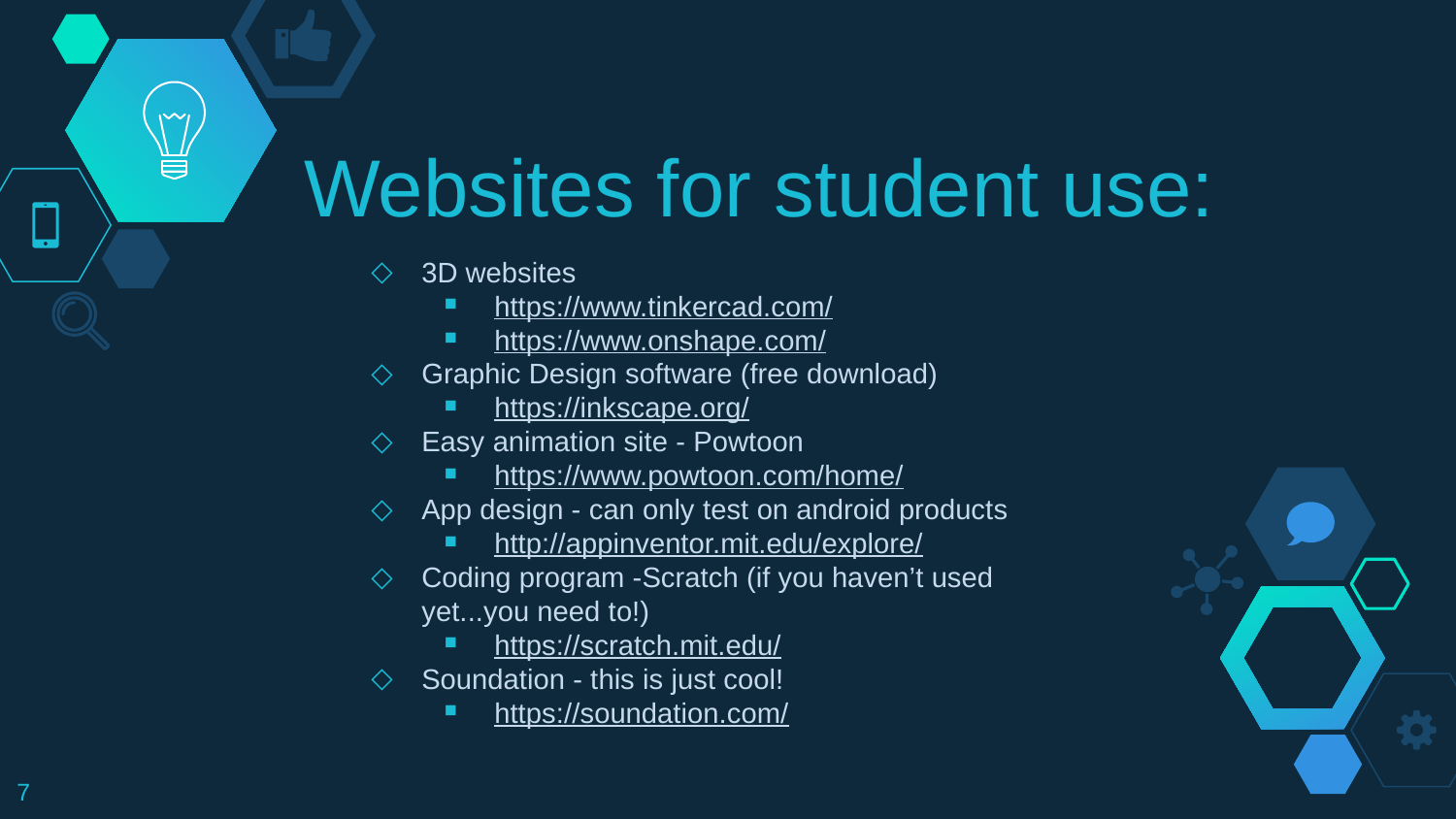

# Websites for student use:
3D websites
https://www.tinkercad.com/
https://www.onshape.com/
Graphic Design software (free download)
https://inkscape.org/
Easy animation site - Powtoon
https://www.powtoon.com/home/
App design - can only test on android products
http://appinventor.mit.edu/explore/
Coding program -Scratch (if you haven’t used yet...you need to!)
https://scratch.mit.edu/
Soundation - this is just cool!
https://soundation.com/

7